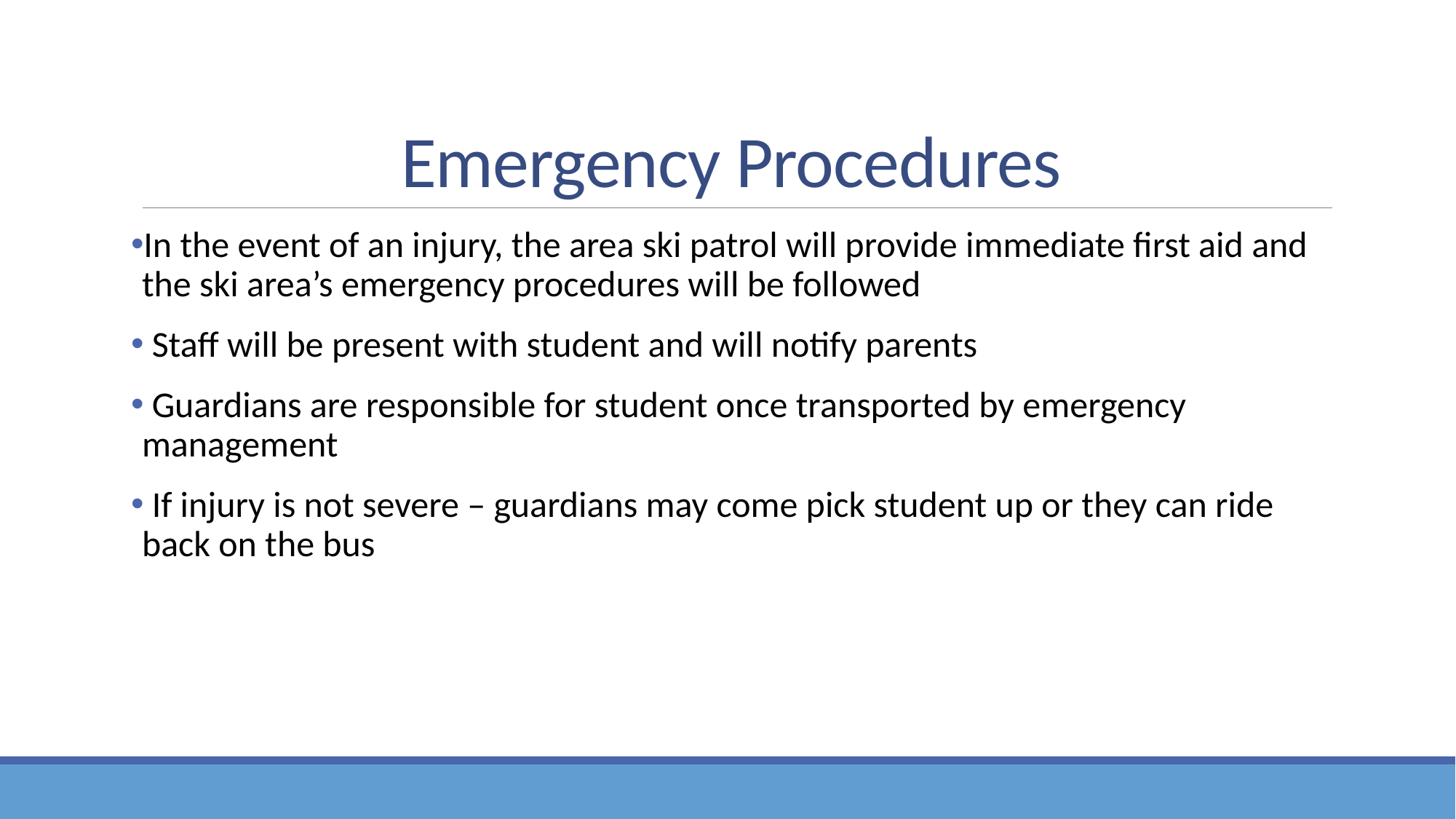

# Emergency Procedures
In the event of an injury, the area ski patrol will provide immediate first aid and the ski area’s emergency procedures will be followed
 Staff will be present with student and will notify parents
 Guardians are responsible for student once transported by emergency management
 If injury is not severe – guardians may come pick student up or they can ride back on the bus